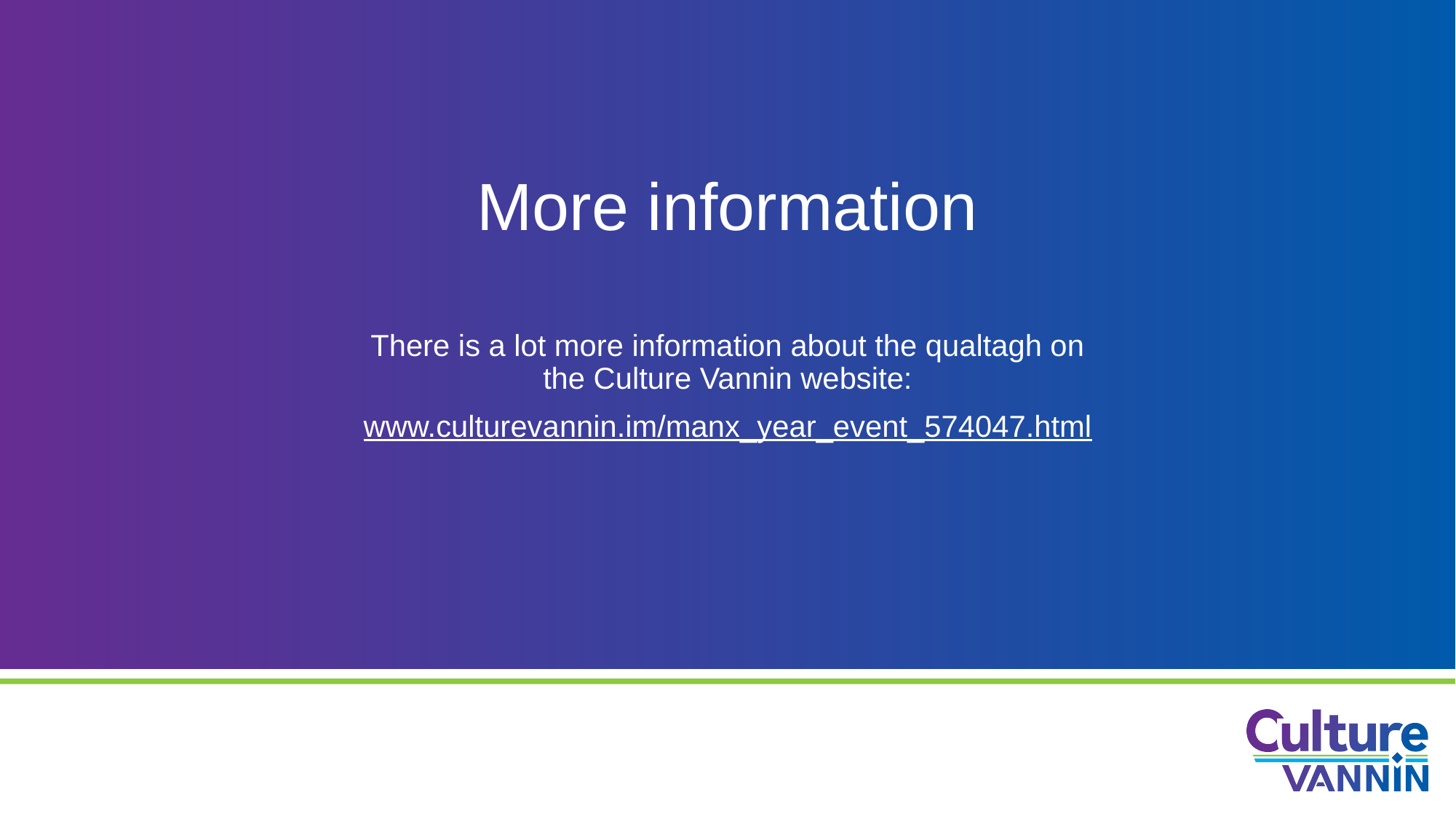

# More information
There is a lot more information about the qualtagh on
the Culture Vannin website:
www.culturevannin.im/manx_year_event_574047.html